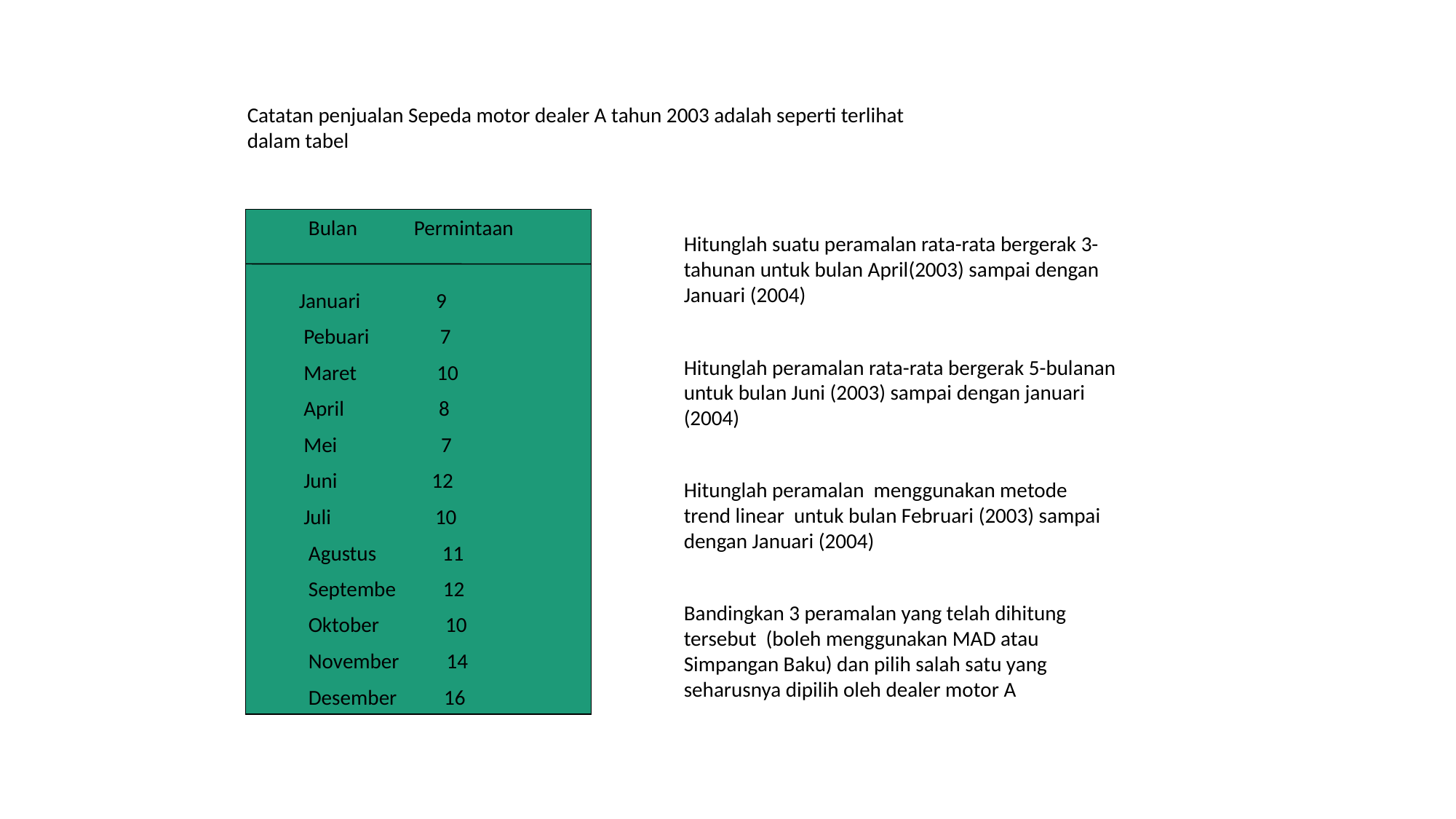

Catatan penjualan Sepeda motor dealer A tahun 2003 adalah seperti terlihat dalam tabel

           Bulan            Permintaan

         Januari                9
          Pebuari               7
          Maret                 10
          April                    8
          Mei                      7
          Juni                    12
          Juli                      10
           Agustus              11
           Septembe          12
           Oktober              10
           November          14
           Desember          16
Hitunglah suatu peramalan rata-rata bergerak 3-tahunan untuk bulan April(2003) sampai dengan Januari (2004)

Hitunglah peramalan rata-rata bergerak 5-bulanan untuk bulan Juni (2003) sampai dengan januari (2004)

Hitunglah peramalan  menggunakan metode trend linear  untuk bulan Februari (2003) sampai dengan Januari (2004)

Bandingkan 3 peramalan yang telah dihitung  tersebut  (boleh menggunakan MAD atau Simpangan Baku) dan pilih salah satu yang seharusnya dipilih oleh dealer motor A